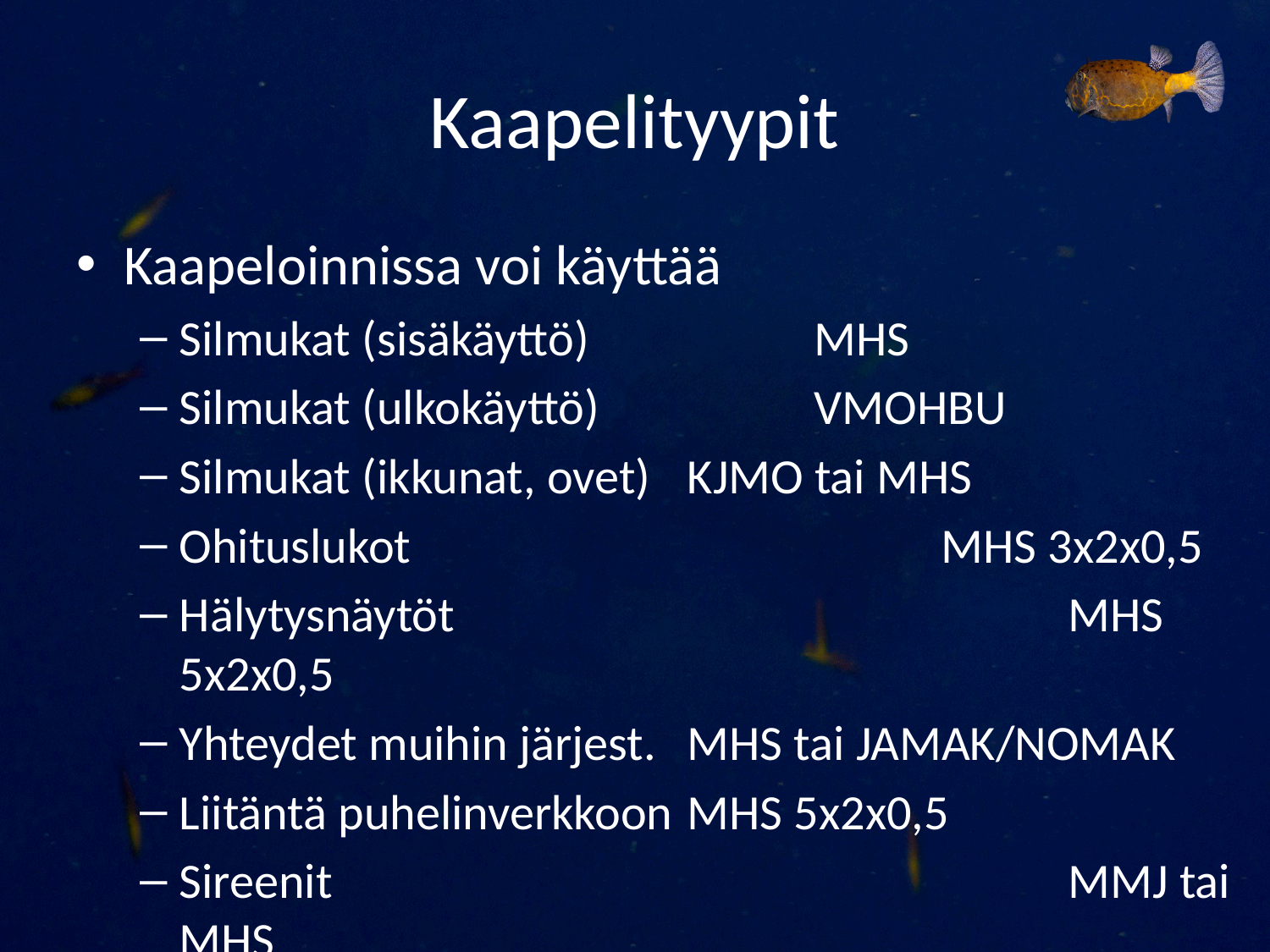

# Kaapelityypit
Kaapeloinnissa voi käyttää
Silmukat (sisäkäyttö)		MHS
Silmukat (ulkokäyttö)		VMOHBU
Silmukat (ikkunat, ovet)	KJMO tai MHS
Ohituslukot					MHS 3x2x0,5
Hälytysnäytöt					MHS 5x2x0,5
Yhteydet muihin järjest.	MHS tai JAMAK/NOMAK
Liitäntä puhelinverkkoon	MHS 5x2x0,5
Sireenit						MMJ tai MHS
Aluekeskukset				JAMAK/NOMAK